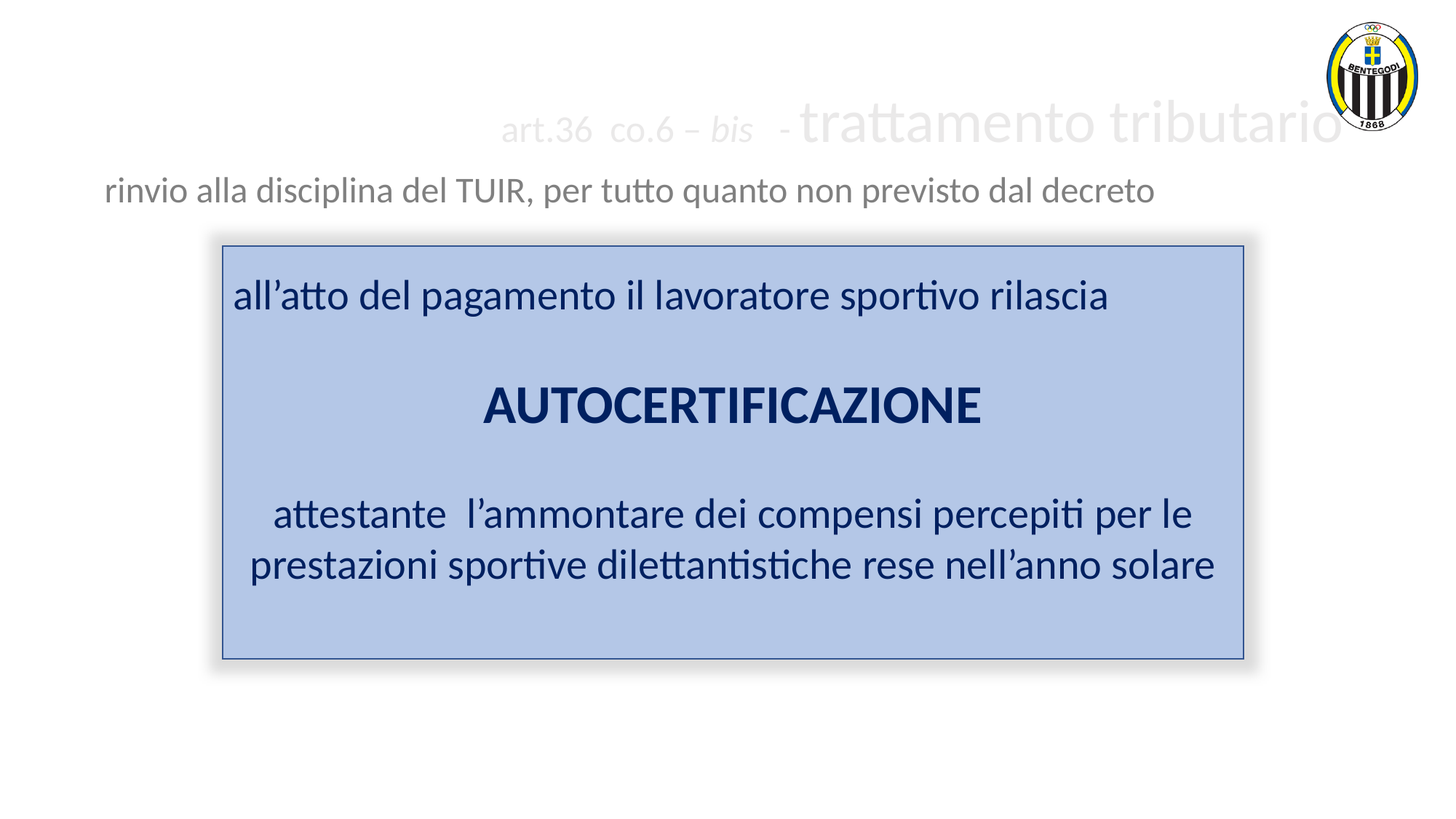

# art.36  co.6 – bis   - trattamento tributario
rinvio alla disciplina del TUIR, per tutto quanto non previsto dal decreto

all’atto del pagamento il lavoratore sportivo rilascia

AUTOCERTIFICAZIONE

attestante  l’ammontare dei compensi percepiti per le prestazioni sportive dilettantistiche rese nell’anno solare